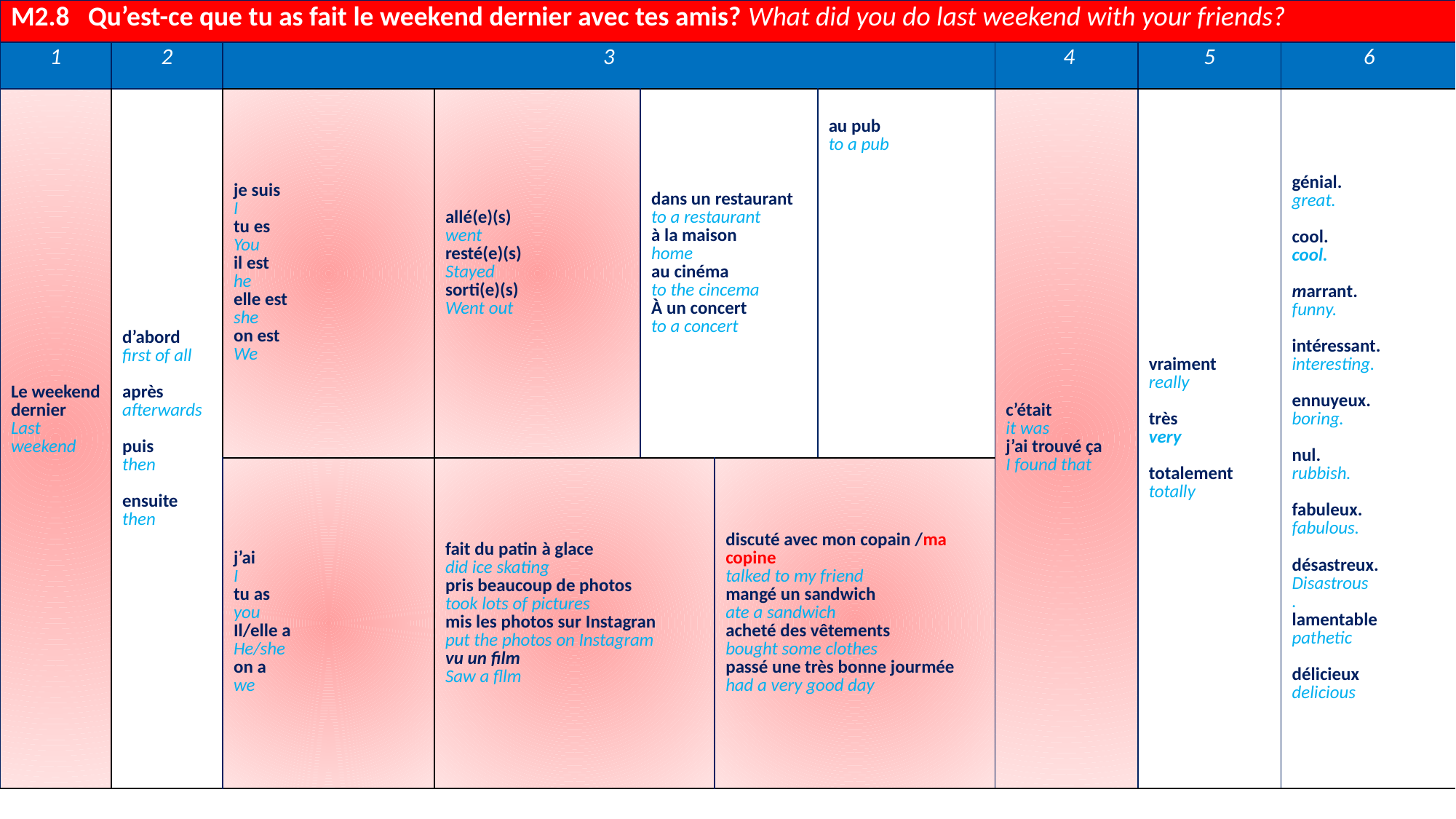

| M2.8 Qu’est-ce que tu as fait le weekend dernier avec tes amis? What did you do last weekend with your friends? |  |  |  |  |  |  |  |  |  |
| --- | --- | --- | --- | --- | --- | --- | --- | --- | --- |
| 1 | 2 | 3 |  |  |  |  | 4 | 5 | 6 |
| Le weekend dernier Last weekend | d’abord first of all après afterwards puis then ensuite then | je suis I tu es You il est he elle est she on est We | allé(e)(s) went resté(e)(s) Stayed sorti(e)(s) Went out | dans un restaurant to a restaurant à la maison home au cinéma to the cincema À un concert to a concert |  | au pub to a pub | c’était it was j’ai trouvé ça I found that | vraiment really très very totalement totally | génial. great. cool. cool. marrant. funny. intéressant. interesting. ennuyeux. boring. nul. rubbish. fabuleux. fabulous. désastreux. Disastrous . lamentable pathetic délicieux delicious |
|  |  | j’ai I tu as you Il/elle a He/she on a we | fait du patin à glace did ice skating pris beaucoup de photos took lots of pictures mis les photos sur Instagran put the photos on Instagram vu un film Saw a fllm |  | discuté avec mon copain /ma copine talked to my friend mangé un sandwich ate a sandwich acheté des vêtements bought some clothes passé une très bonne jourmée had a very good day |  |  |  |  |